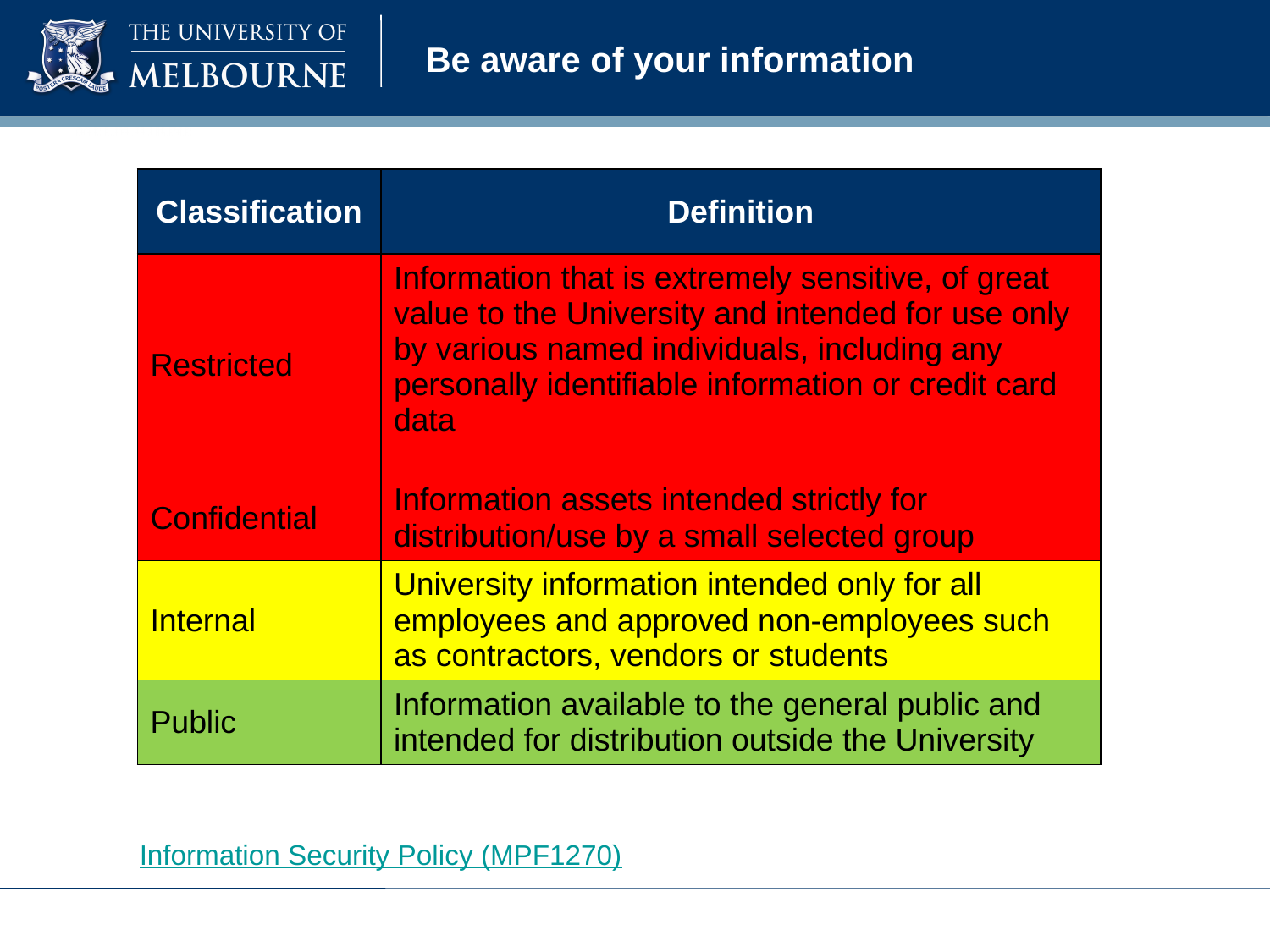

# Be aware of your information
| Classification | Definition |
| --- | --- |
| Restricted | Information that is extremely sensitive, of great value to the University and intended for use only by various named individuals, including any personally identifiable information or credit card data |
| Confidential | Information assets intended strictly for distribution/use by a small selected group |
| Internal | University information intended only for all employees and approved non-employees such as contractors, vendors or students |
| Public | Information available to the general public and intended for distribution outside the University |
Information Security Policy (MPF1270)